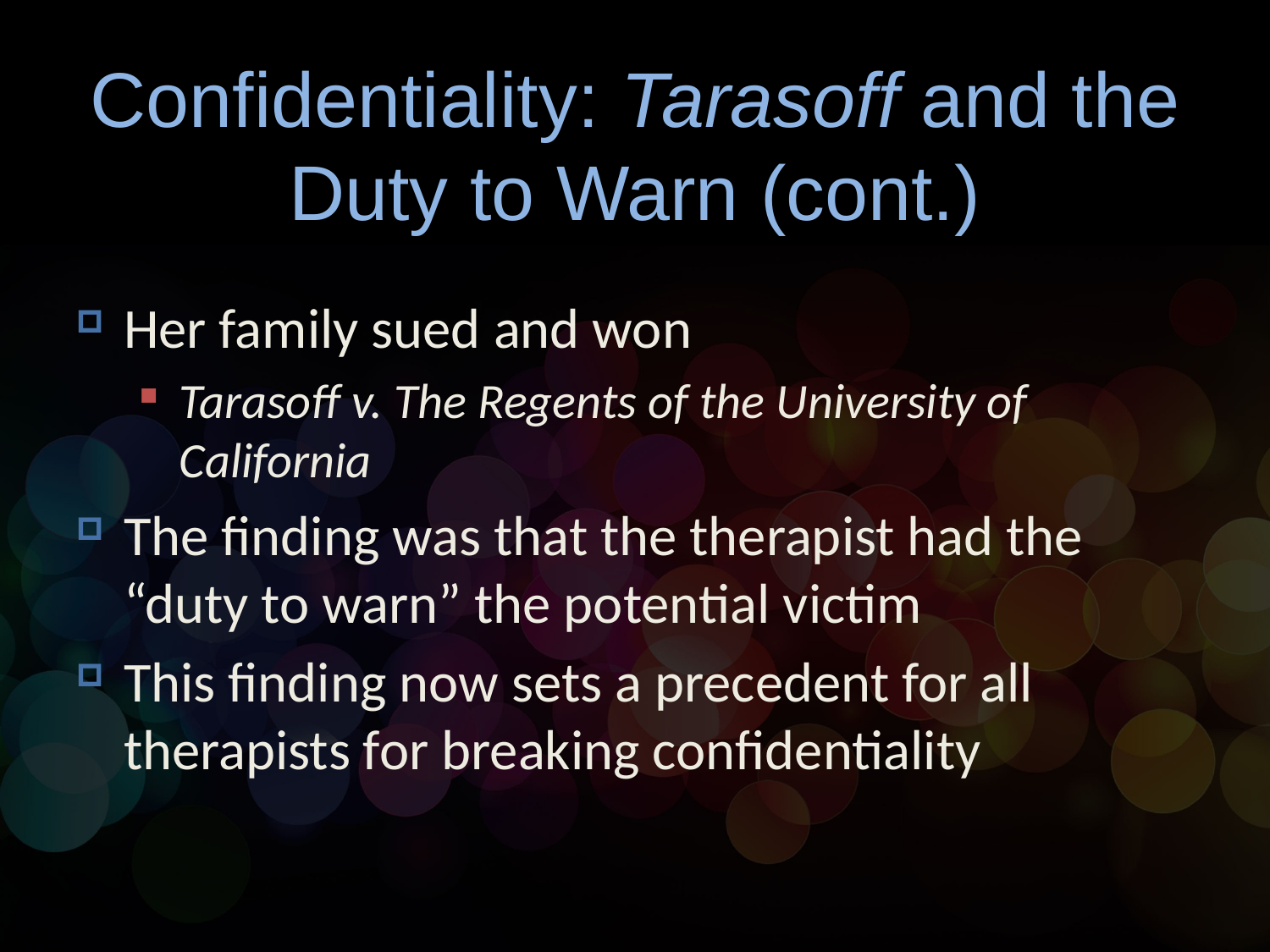

# Confidentiality: Tarasoff and the Duty to Warn (cont.)
Her family sued and won
Tarasoff v. The Regents of the University of California
The finding was that the therapist had the “duty to warn” the potential victim
This finding now sets a precedent for all therapists for breaking confidentiality